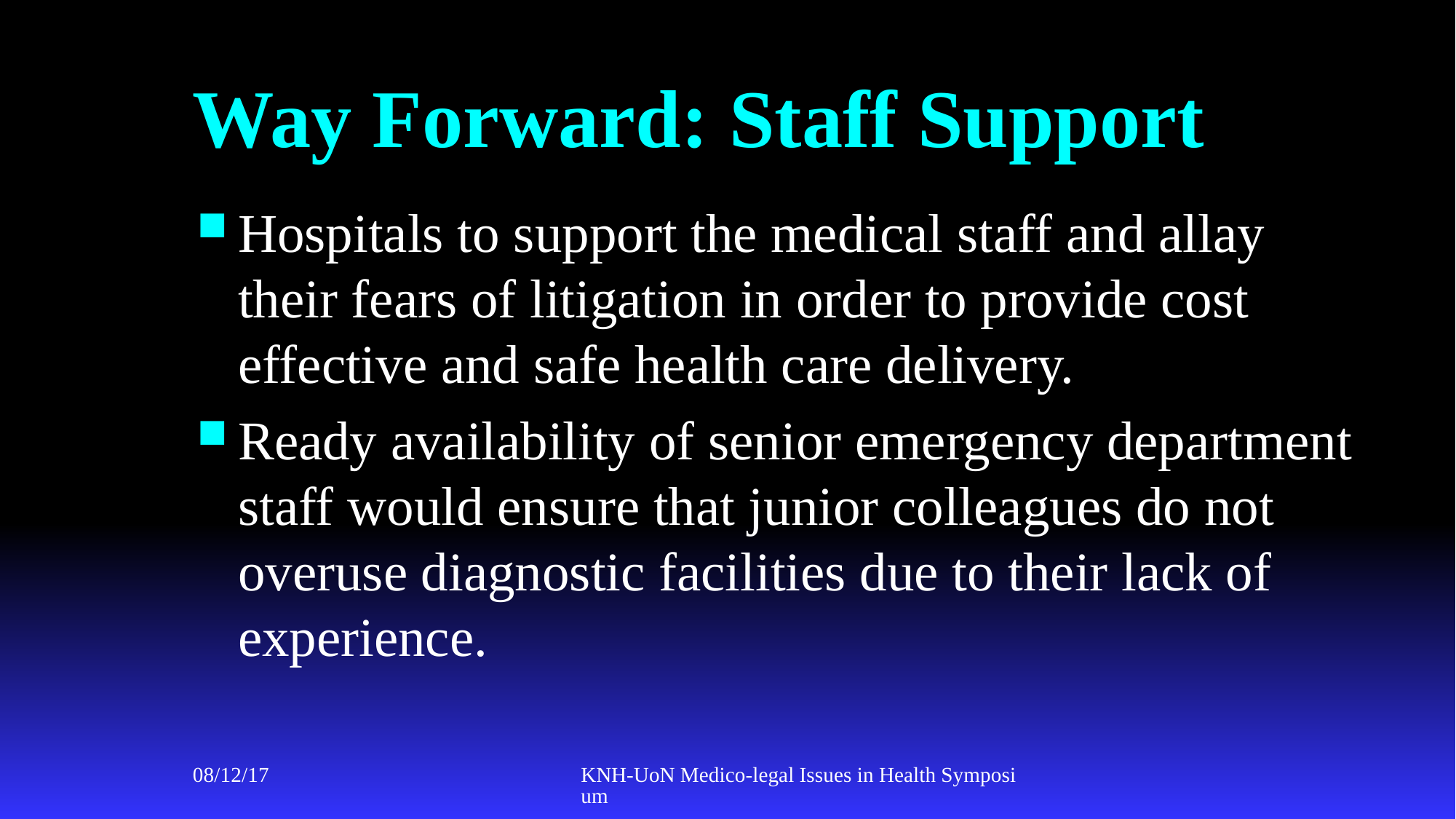

# Way Forward: Staff Support
Hospitals to support the medical staff and allay their fears of litigation in order to provide cost effective and safe health care delivery.
Ready availability of senior emergency department staff would ensure that junior colleagues do not overuse diagnostic facilities due to their lack of experience.
08/12/17
KNH-UoN Medico-legal Issues in Health Symposium